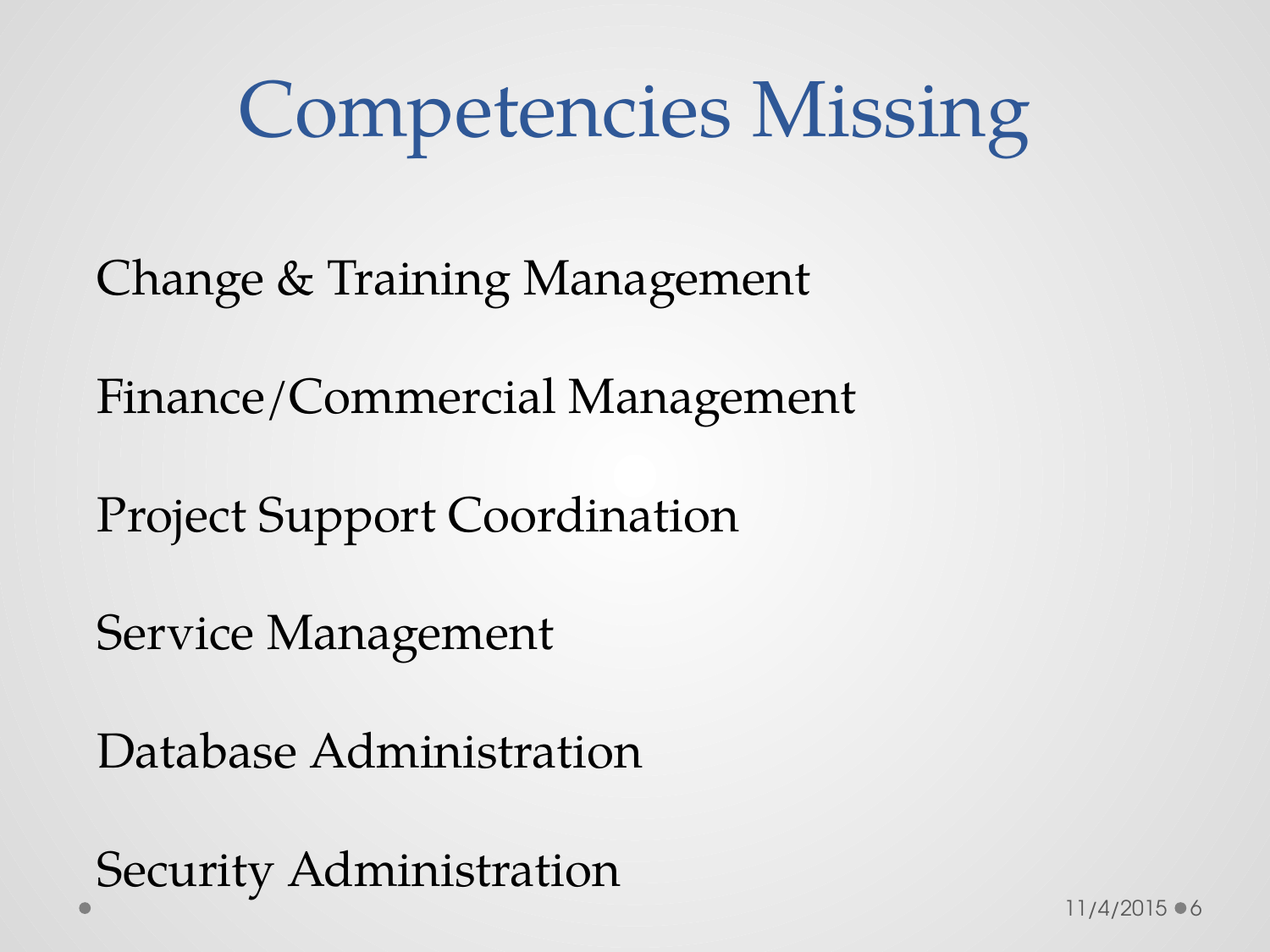

# Competencies Missing
Change & Training Management
Finance/Commercial Management
Project Support Coordination
Service Management
Database Administration
Security Administration
11/4/2015
6